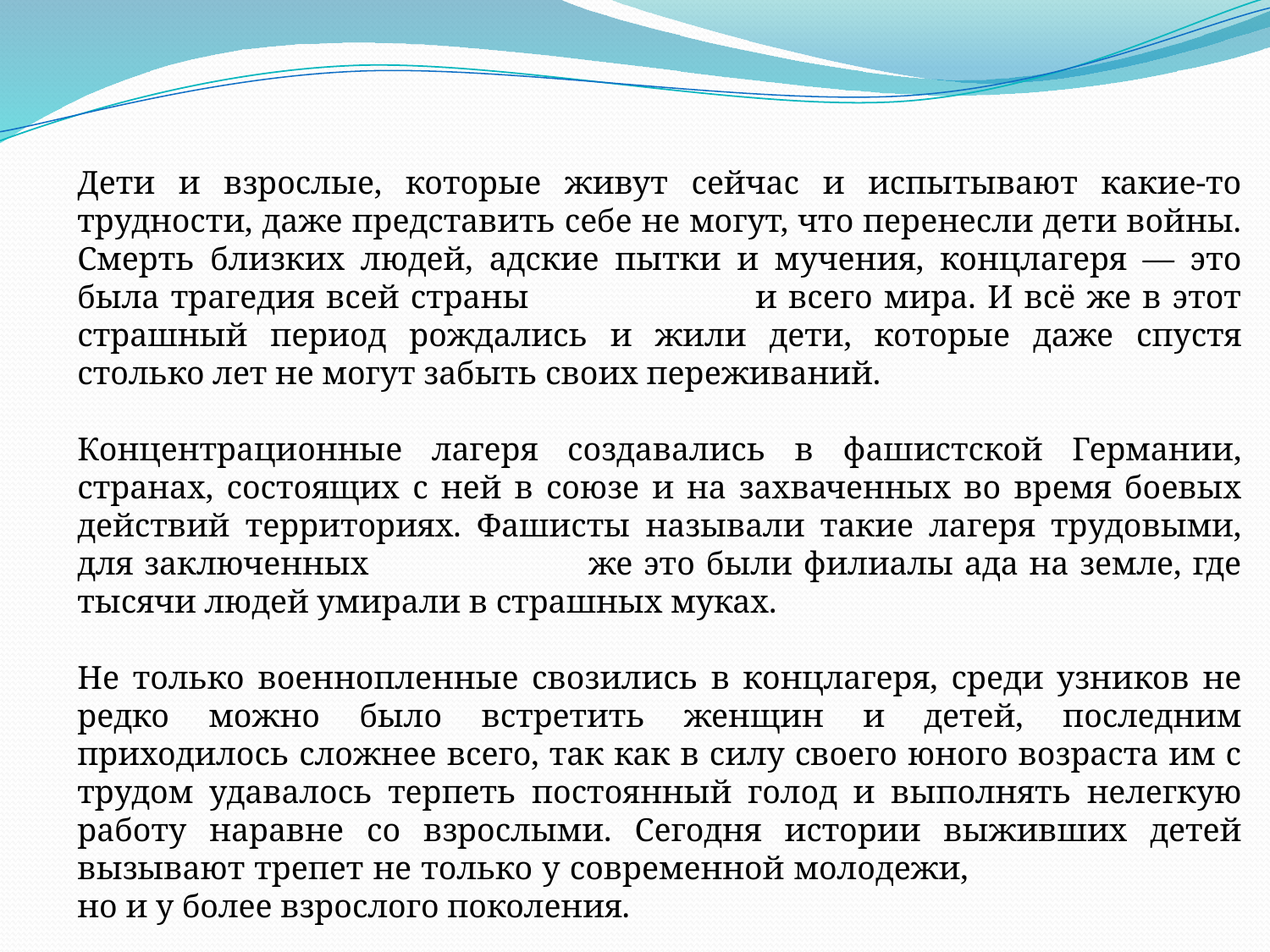

Дети и взрослые, которые живут сейчас и испытывают какие-то трудности, даже представить себе не могут, что перенесли дети войны. Смерть близких людей, адские пытки и мучения, концлагеря — это была трагедия всей страны                    и всего мира. И всё же в этот страшный период рождались и жили дети, которые даже спустя столько лет не могут забыть своих переживаний.

Концентрационные лагеря создавались в фашистской Германии, странах, состоящих с ней в союзе и на захваченных во время боевых действий территориях. Фашисты называли такие лагеря трудовыми, для заключенных                    же это были филиалы ада на земле, где тысячи людей умирали в страшных муках.

Не только военнопленные свозились в концлагеря, среди узников не редко можно было встретить женщин и детей, последним приходилось сложнее всего, так как в силу своего юного возраста им с трудом удавалось терпеть постоянный голод и выполнять нелегкую работу наравне со взрослыми. Сегодня истории выживших детей вызывают трепет не только у современной молодежи,                              но и у более взрослого поколения.